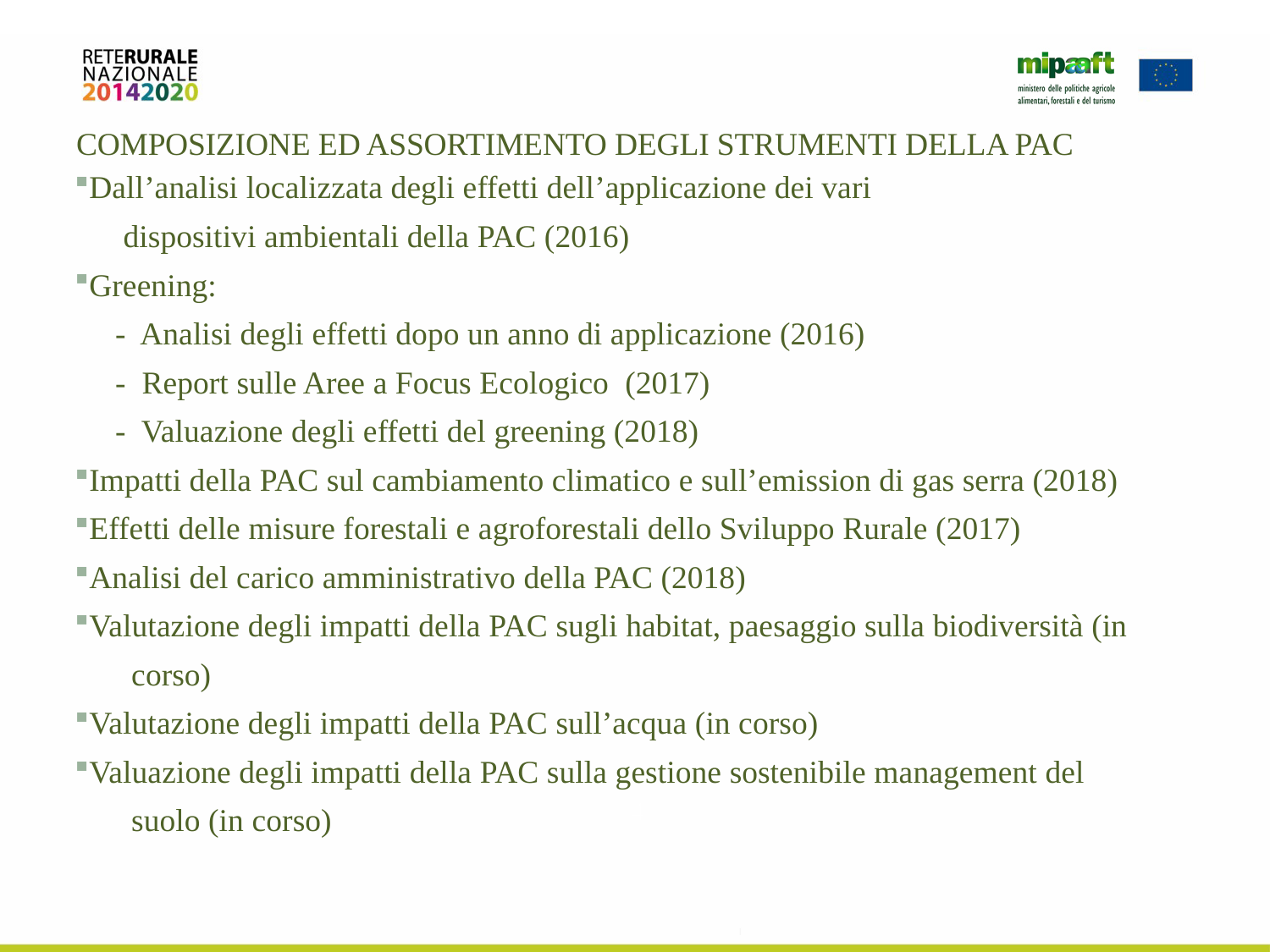

COMPOSIZIONE ED ASSORTIMENTO DEGLI STRUMENTI DELLA PAC
Dall’analisi localizzata degli effetti dell’applicazione dei vari
      dispositivi ambientali della PAC (2016)
Greening:
     -  Analisi degli effetti dopo un anno di applicazione (2016)
     -  Report sulle Aree a Focus Ecologico  (2017)
     -  Valuazione degli effetti del greening (2018)
Impatti della PAC sul cambiamento climatico e sull’emission di gas serra (2018)
Effetti delle misure forestali e agroforestali dello Sviluppo Rurale (2017)
Analisi del carico amministrativo della PAC (2018)
Valutazione degli impatti della PAC sugli habitat, paesaggio sulla biodiversità (in
       corso)
Valutazione degli impatti della PAC sull’acqua (in corso)
Valuazione degli impatti della PAC sulla gestione sostenibile management del
       suolo (in corso)
4